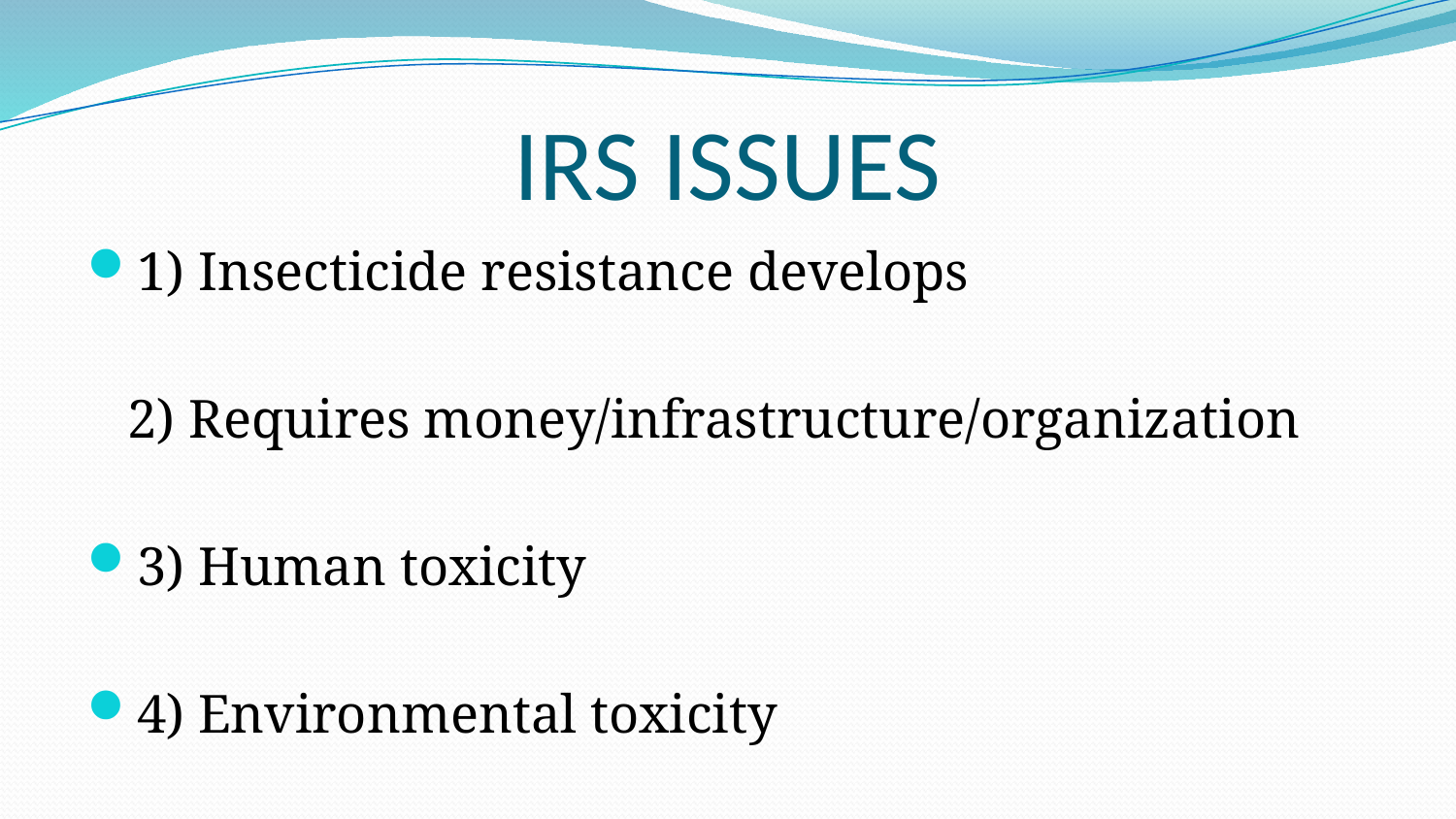

# IRS ISSUES
1) Insecticide resistance develops

   2) Requires money/infrastructure/organization

3) Human toxicity

4) Environmental toxicity